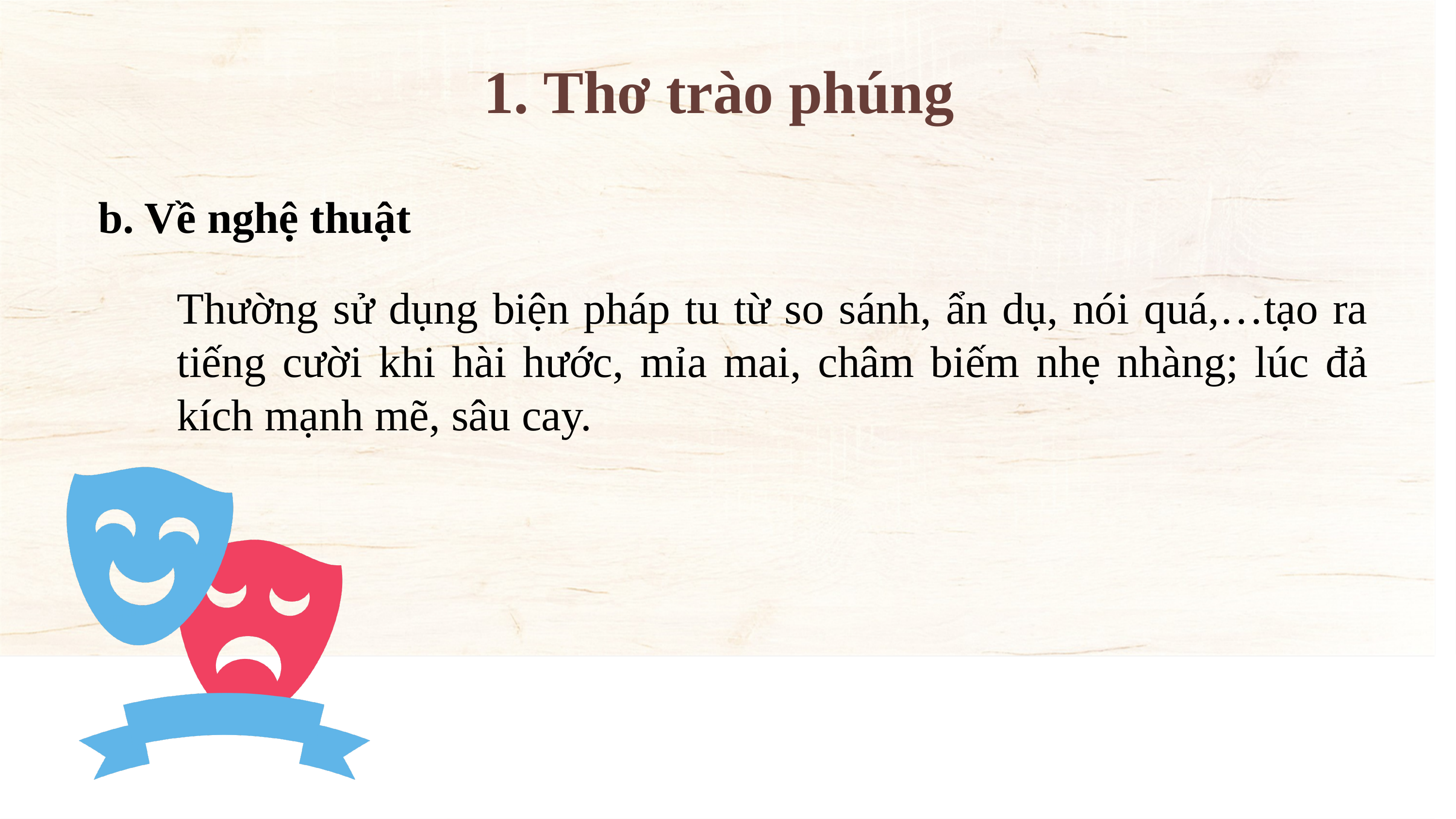

1. Thơ trào phúng
b. Về nghệ thuật
Thường sử dụng biện pháp tu từ so sánh, ẩn dụ, nói quá,…tạo ra tiếng cười khi hài hước, mỉa mai, châm biếm nhẹ nhàng; lúc đả kích mạnh mẽ, sâu cay.